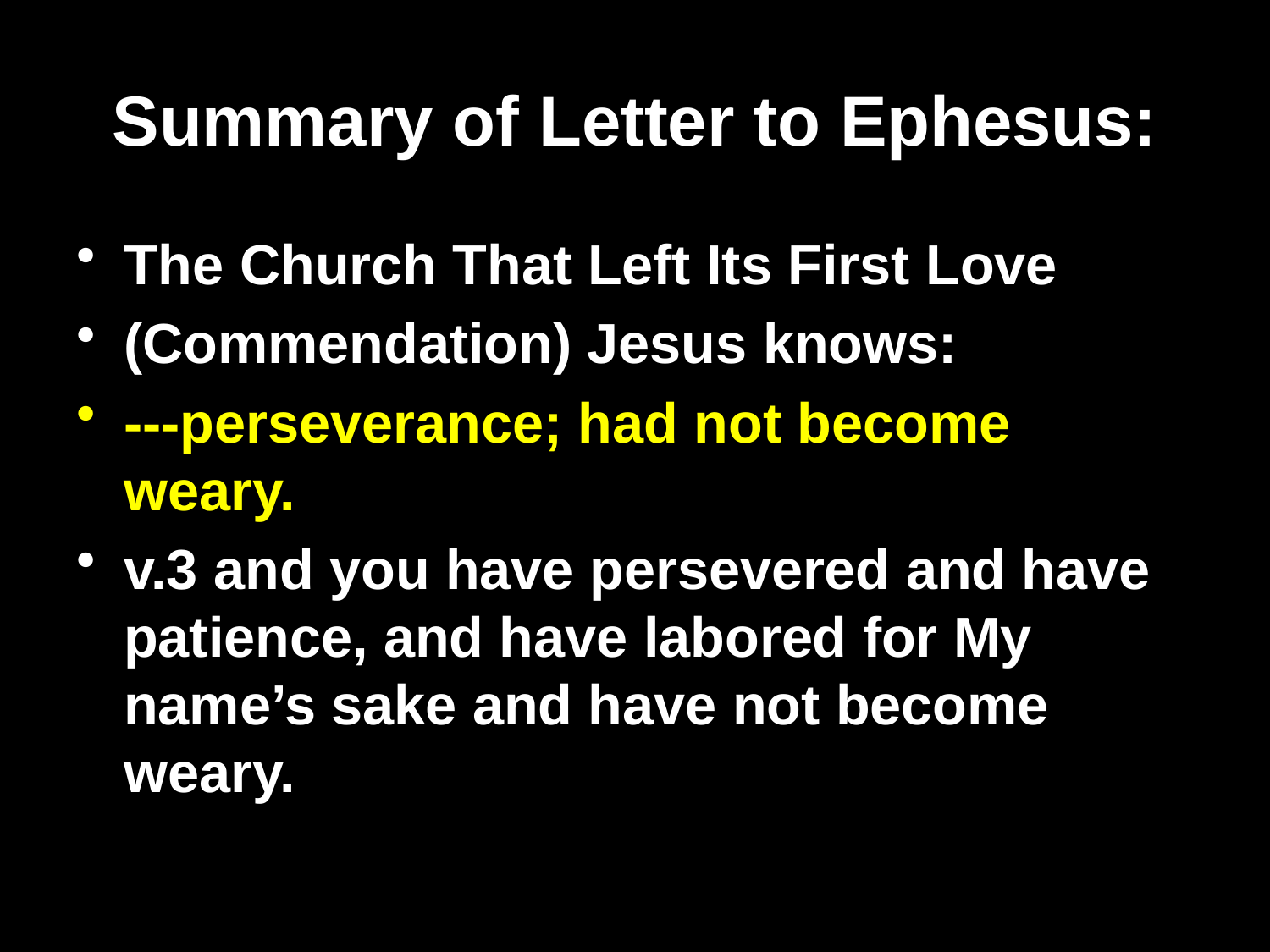

The Church That Left Its First Love
(Commendation) Jesus knows:
---perseverance; had not become weary.
v.3 and you have persevered and have patience, and have labored for My name’s sake and have not become weary.
# Summary of Letter to Ephesus: